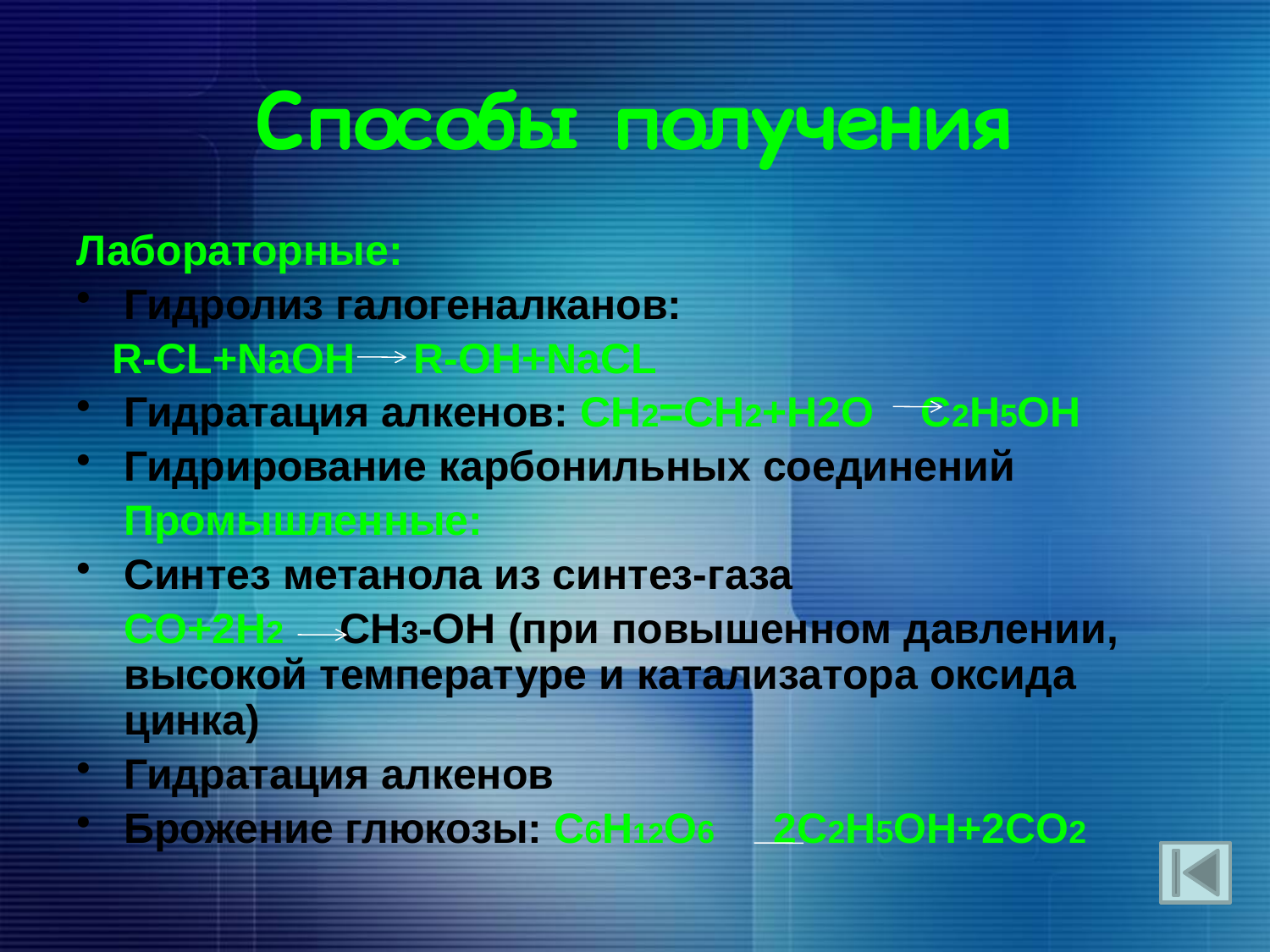

# Способы получения
Лабораторные:
Гидролиз галогеналканов:
   R-CL+NaOH     R-OH+NaCL
Гидратация алкенов: CH2=CH2+H2O    C2H5OH
Гидрирование карбонильных соединений
    Промышленные:
Синтез метанола из синтез-газа
	CO+2H2     CH3-OH (при повышенном давлении, высокой температуре и катализатора оксида цинка)
Гидратация алкенов
Брожение глюкозы: C6H12O6     2C2H5OH+2CO2